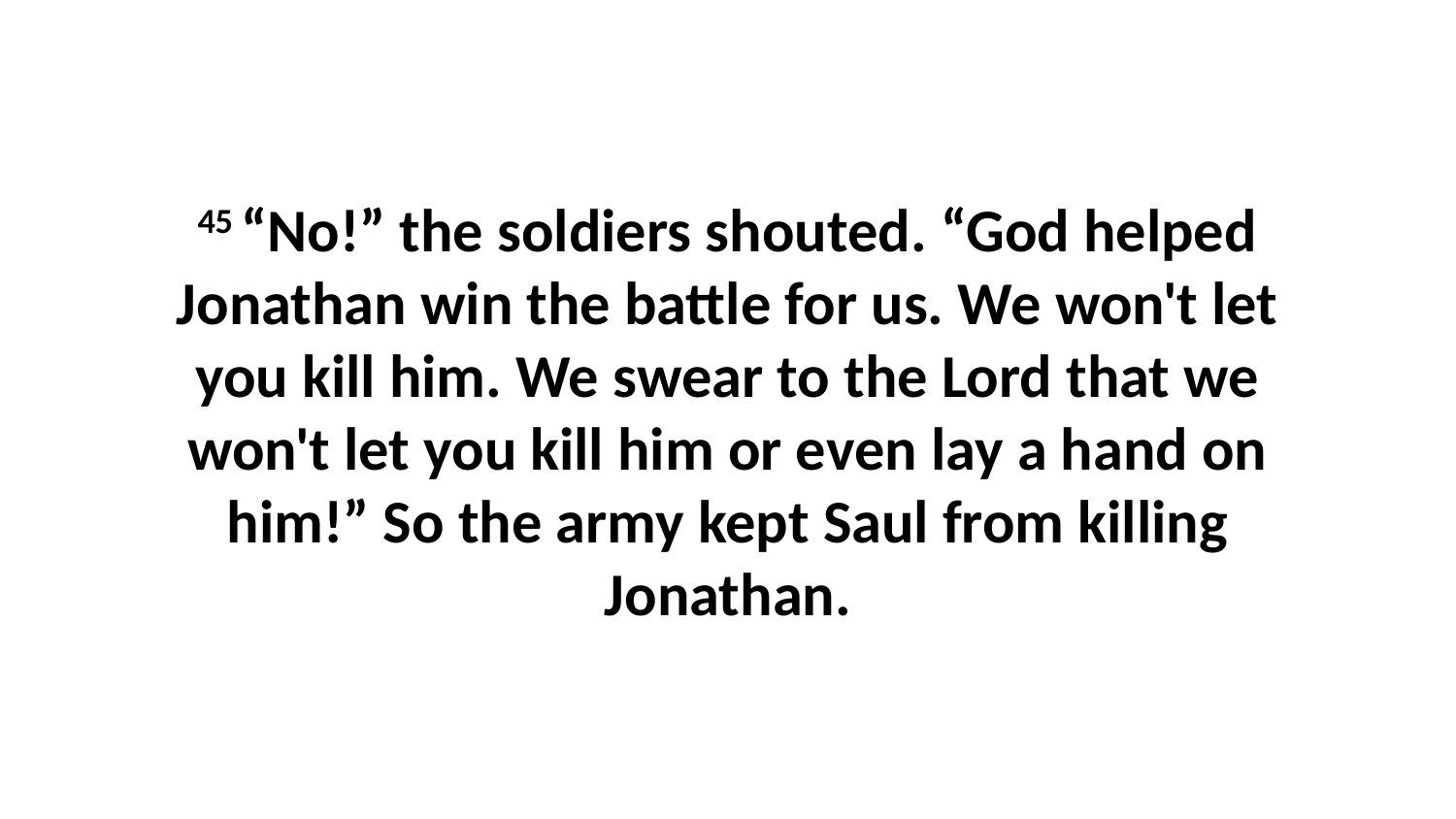

45 “No!” the soldiers shouted. “God helped Jonathan win the battle for us. We won't let you kill him. We swear to the Lord that we won't let you kill him or even lay a hand on him!” So the army kept Saul from killing Jonathan.